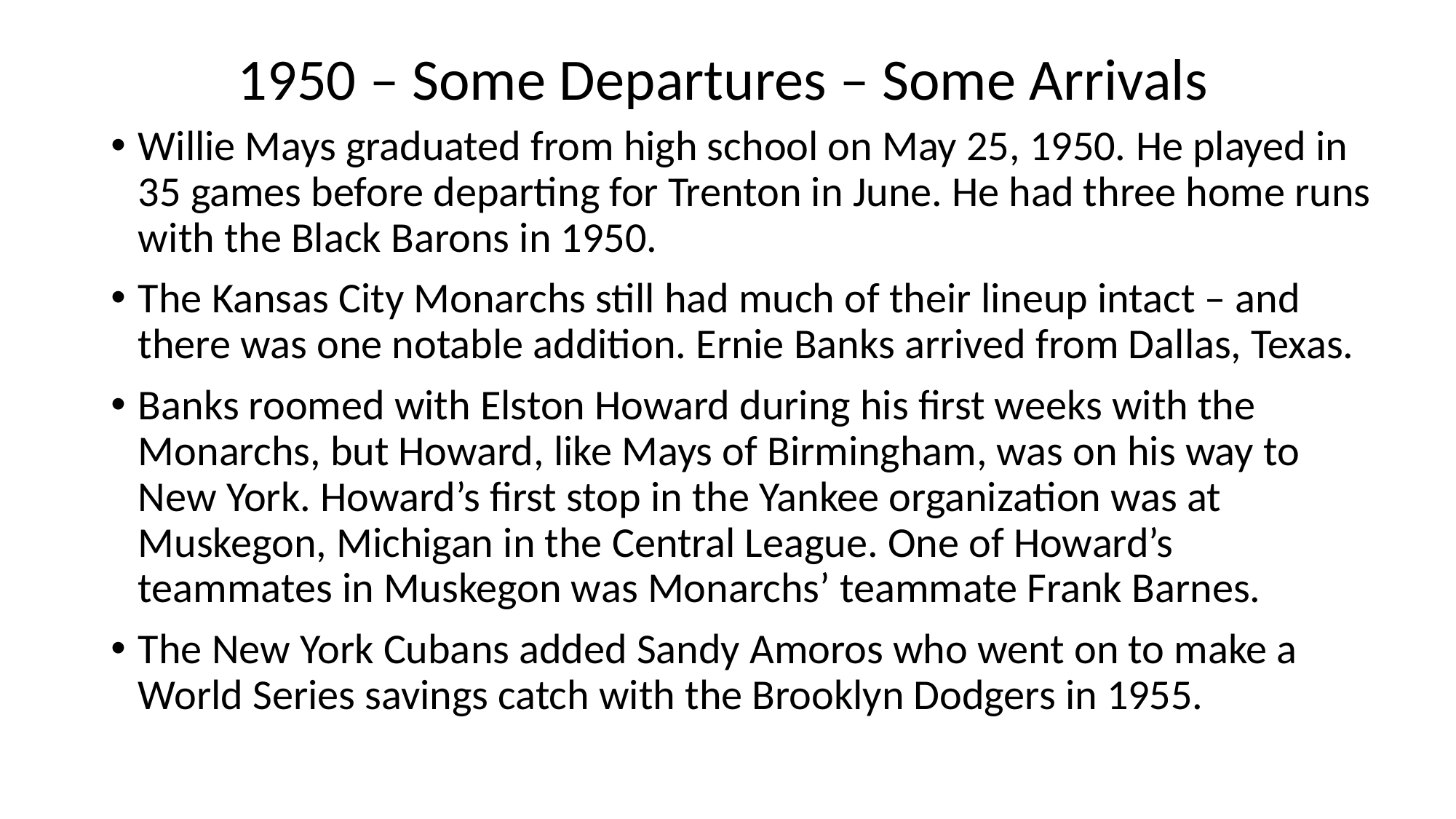

# 1950 – Some Departures – Some Arrivals
Willie Mays graduated from high school on May 25, 1950. He played in 35 games before departing for Trenton in June. He had three home runs with the Black Barons in 1950.
The Kansas City Monarchs still had much of their lineup intact – and there was one notable addition. Ernie Banks arrived from Dallas, Texas.
Banks roomed with Elston Howard during his first weeks with the Monarchs, but Howard, like Mays of Birmingham, was on his way to New York. Howard’s first stop in the Yankee organization was at Muskegon, Michigan in the Central League. One of Howard’s teammates in Muskegon was Monarchs’ teammate Frank Barnes.
The New York Cubans added Sandy Amoros who went on to make a World Series savings catch with the Brooklyn Dodgers in 1955.